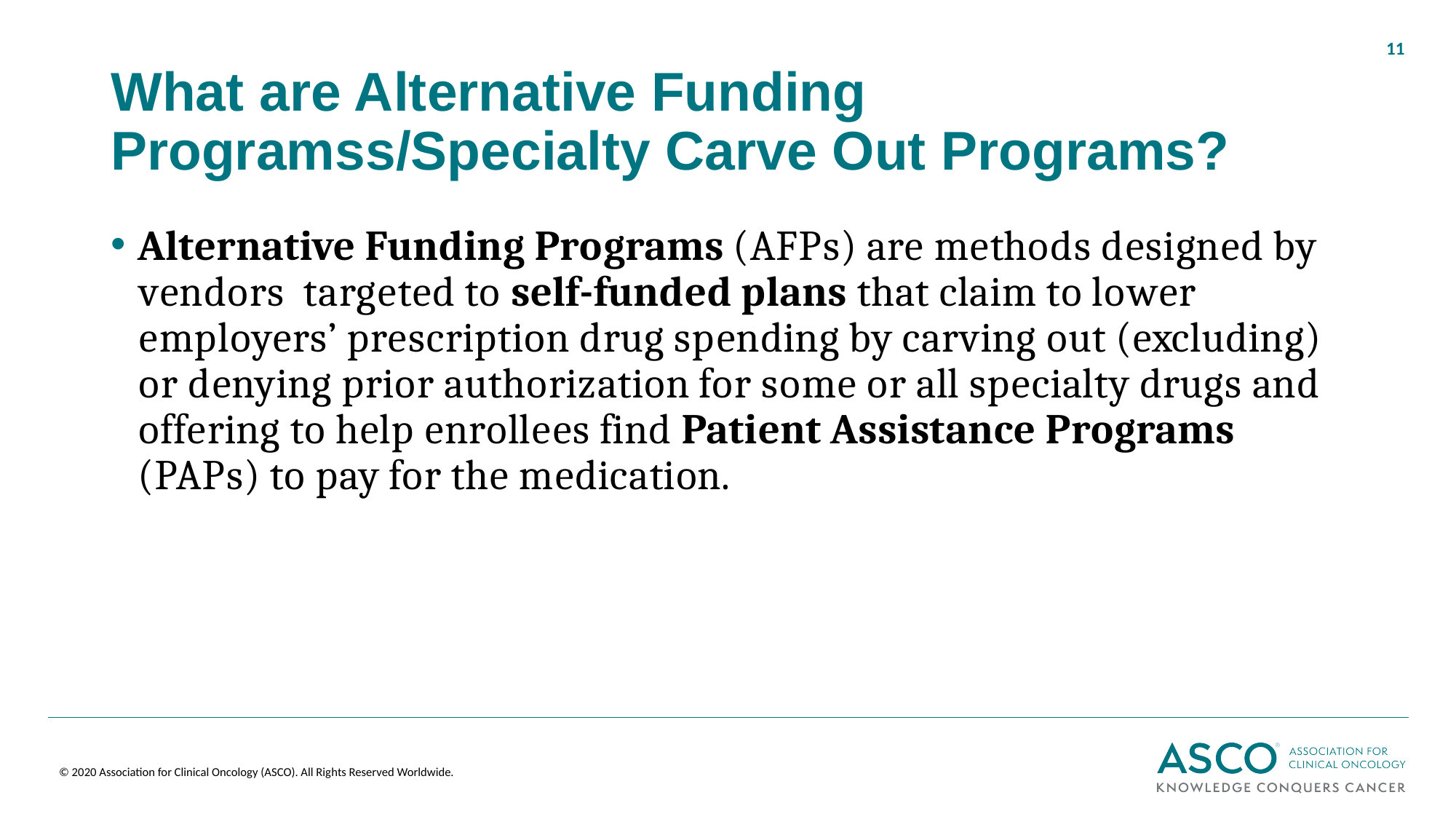

11
# What are Alternative Funding Programss/Specialty Carve Out Programs?
Alternative Funding Programs (AFPs) are methods designed by vendors  targeted to self-funded plans that claim to lower employers’ prescription drug spending by carving out (excluding) or denying prior authorization for some or all specialty drugs and offering to help enrollees find Patient Assistance Programs (PAPs) to pay for the medication.

© 2020 Association for Clinical Oncology (ASCO). All Rights Reserved Worldwide.